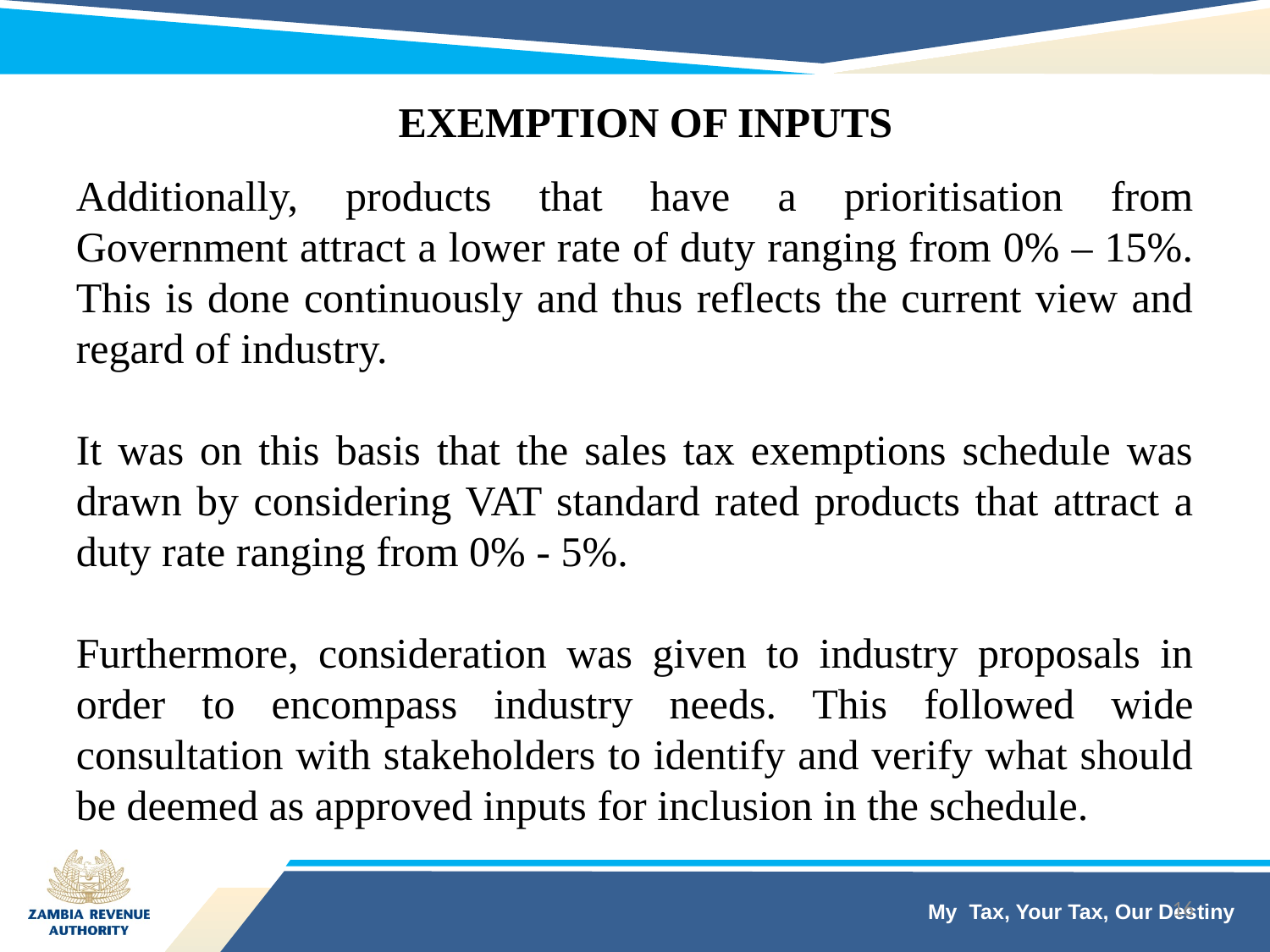

EXEMPTION OF INPUTS
Additionally, products that have a prioritisation from Government attract a lower rate of duty ranging from 0% – 15%. This is done continuously and thus reflects the current view and regard of industry.

It was on this basis that the sales tax exemptions schedule was drawn by considering VAT standard rated products that attract a duty rate ranging from 0% - 5%.

Furthermore, consideration was given to industry proposals in order to encompass industry needs. This followed wide consultation with stakeholders to identify and verify what should be deemed as approved inputs for inclusion in the schedule.

16